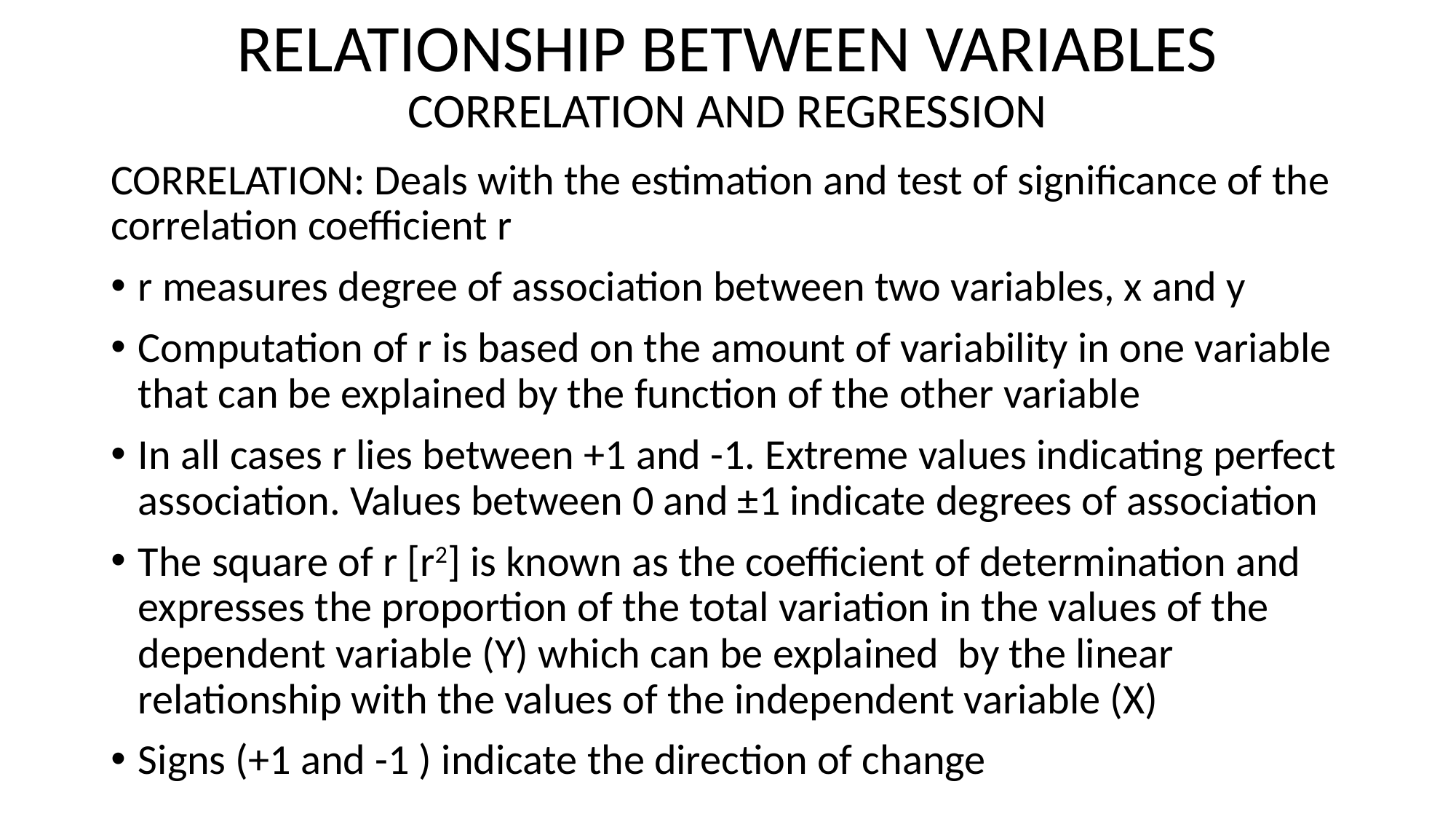

# RELATIONSHIP BETWEEN VARIABLES CORRELATION AND REGRESSION
CORRELATION: Deals with the estimation and test of significance of the correlation coefficient r
r measures degree of association between two variables, x and y
Computation of r is based on the amount of variability in one variable that can be explained by the function of the other variable
In all cases r lies between +1 and -1. Extreme values indicating perfect association. Values between 0 and ±1 indicate degrees of association
The square of r [r2] is known as the coefficient of determination and expresses the proportion of the total variation in the values of the dependent variable (Y) which can be explained  by the linear relationship with the values of the independent variable (X)
Signs (+1 and -1 ) indicate the direction of change